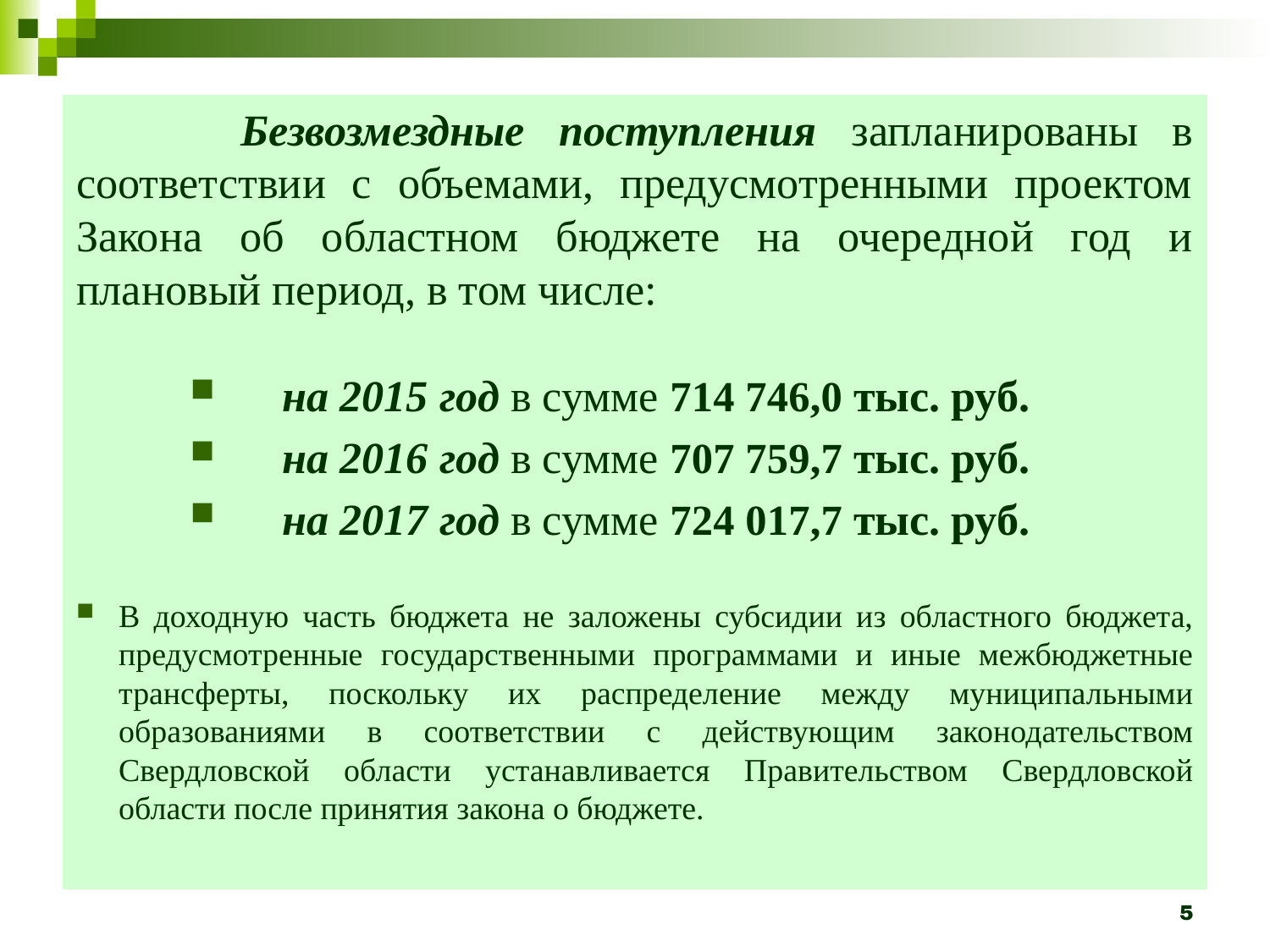

Безвозмездные поступления запланированы в соответствии с объемами, предусмотренными проектом Закона об областном бюджете на очередной год и плановый период, в том числе:

на 2015 год в сумме 714 746,0 тыс. руб.
на 2016 год в сумме 707 759,7 тыс. руб.
на 2017 год в сумме 724 017,7 тыс. руб.

В доходную часть бюджета не заложены субсидии из областного бюджета, предусмотренные государственными программами и иные межбюджетные трансферты, поскольку их распределение между муниципальными образованиями в соответствии с действующим законодательством Свердловской области устанавливается Правительством Свердловской области после принятия закона о бюджете.

5